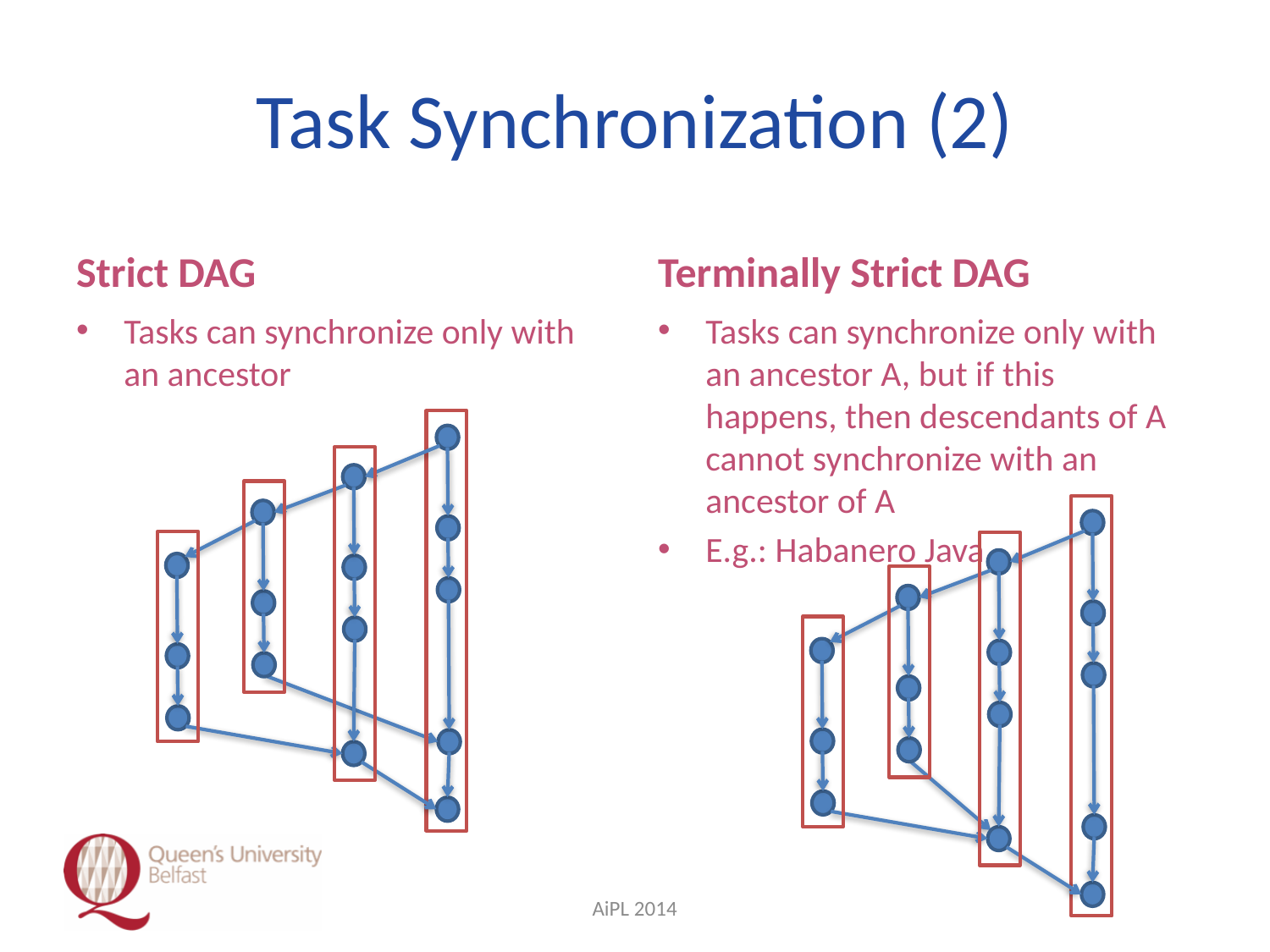

# Task Synchronization (2)
Strict DAG
Terminally Strict DAG
Tasks can synchronize only with an ancestor
Tasks can synchronize only with an ancestor A, but if this happens, then descendants of A cannot synchronize with an ancestor of A
E.g.: Habanero Java

AiPL 2014